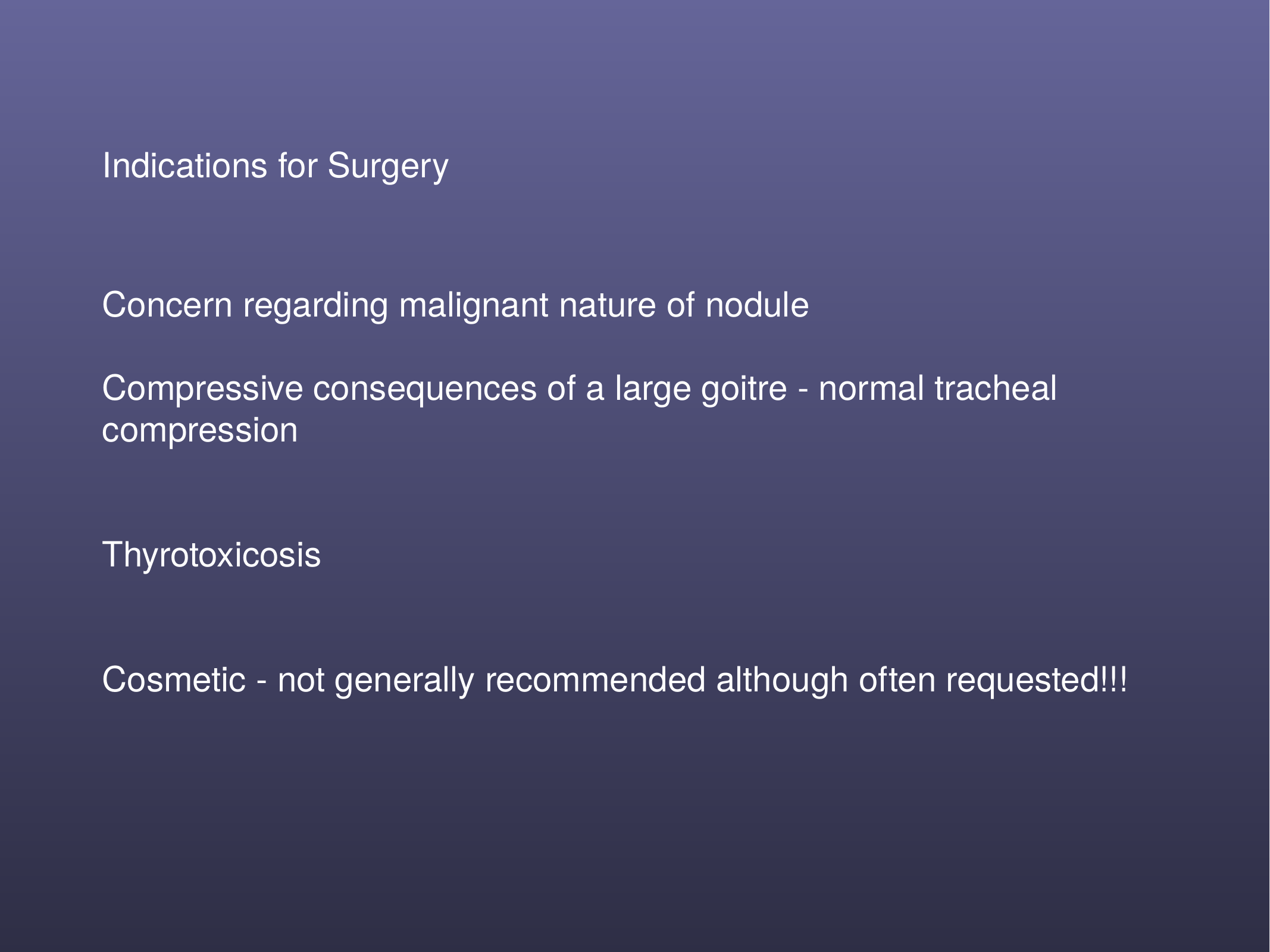

# Indications for Surgery
Concern regarding malignant nature of nodule

Compressive consequences of a large goitre - normal tracheal compression

Thyrotoxicosis

Cosmetic - not generally recommended although often requested!!!